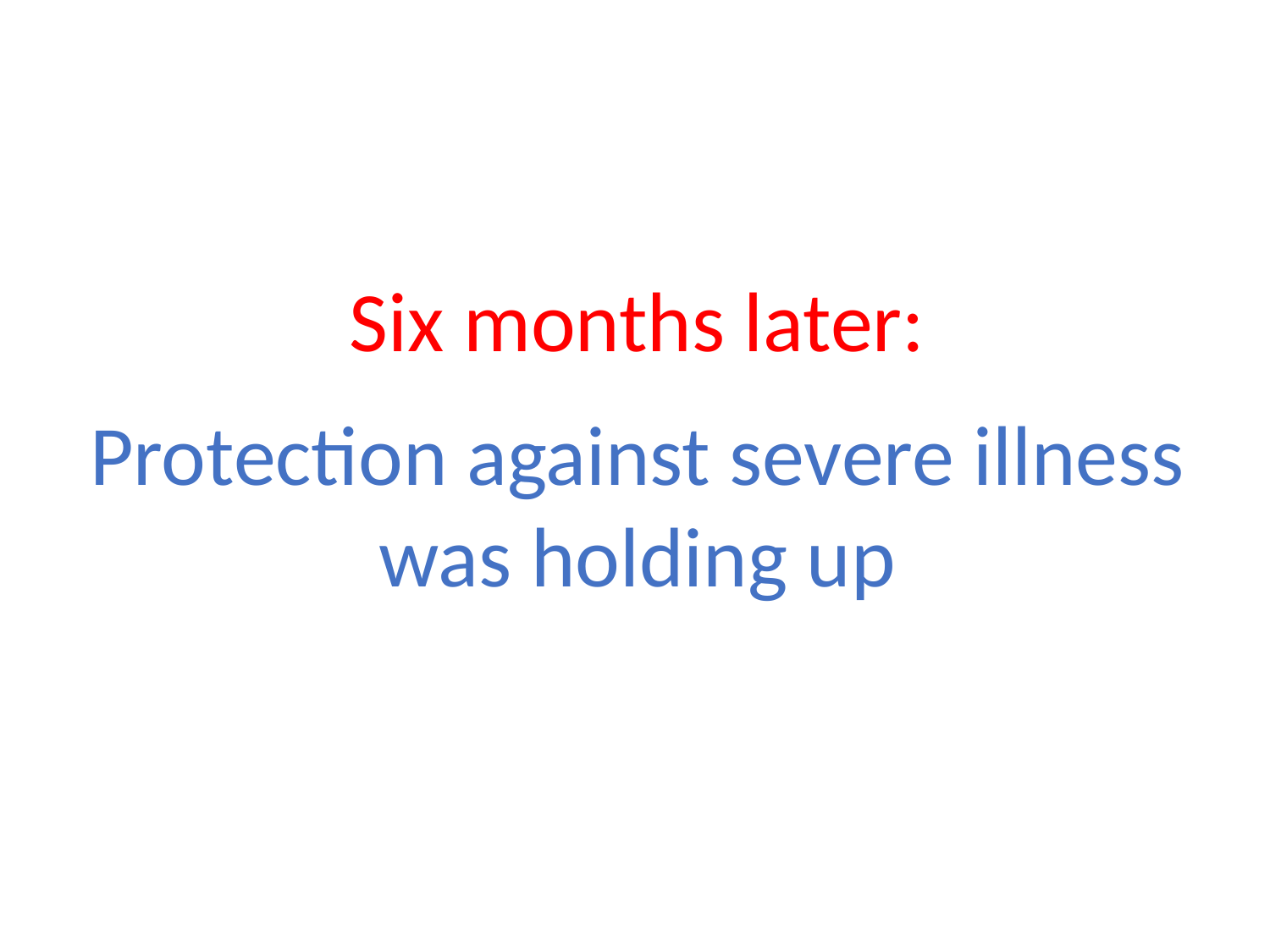

#

Six months later:
Protection against severe illness was holding up